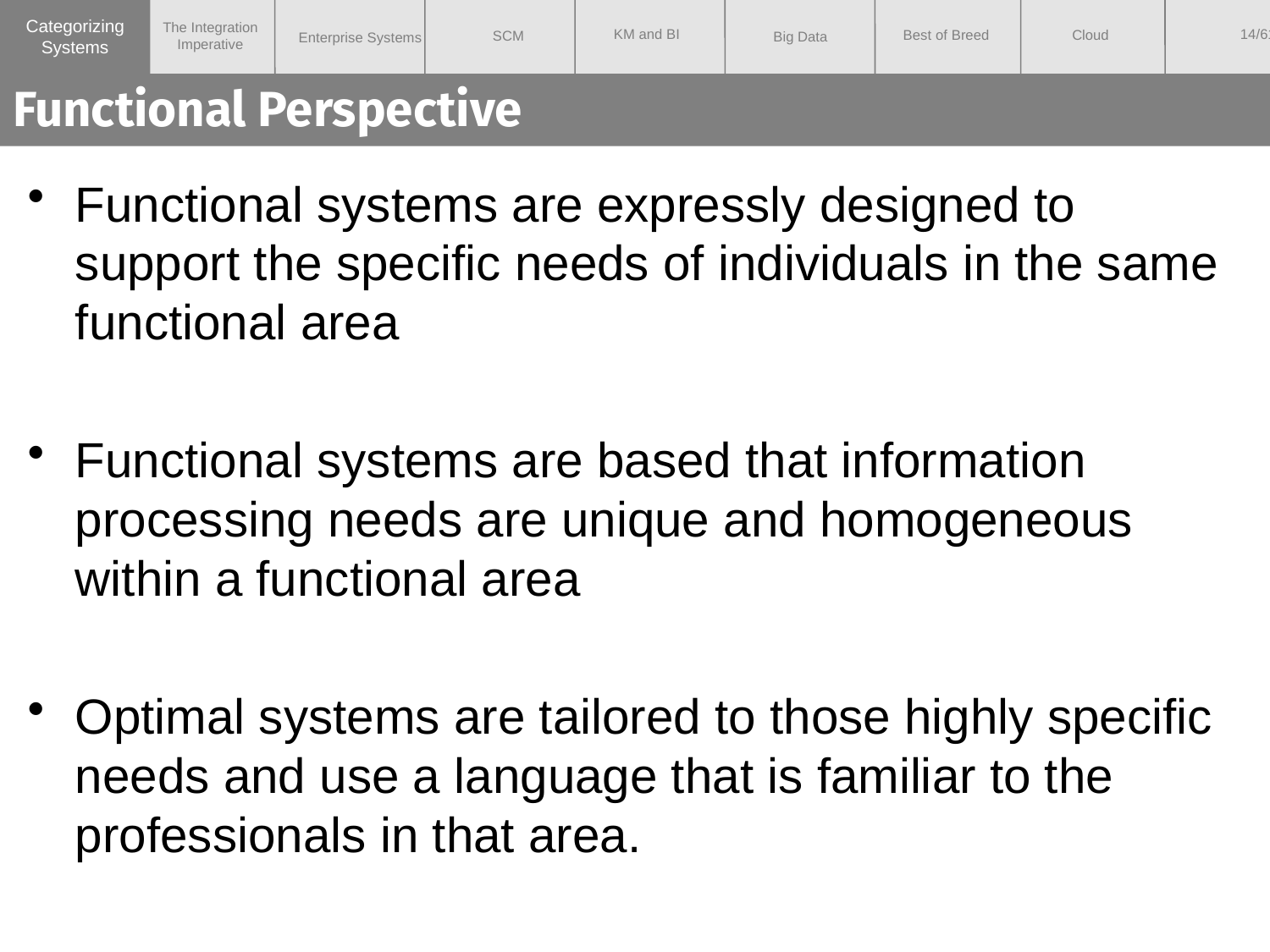

Categorizing
Systems
# Functional Perspective
Functional systems are expressly designed to support the specific needs of individuals in the same functional area

Functional systems are based that information processing needs are unique and homogeneous within a functional area

Optimal systems are tailored to those highly specific needs and use a language that is familiar to the professionals in that area.